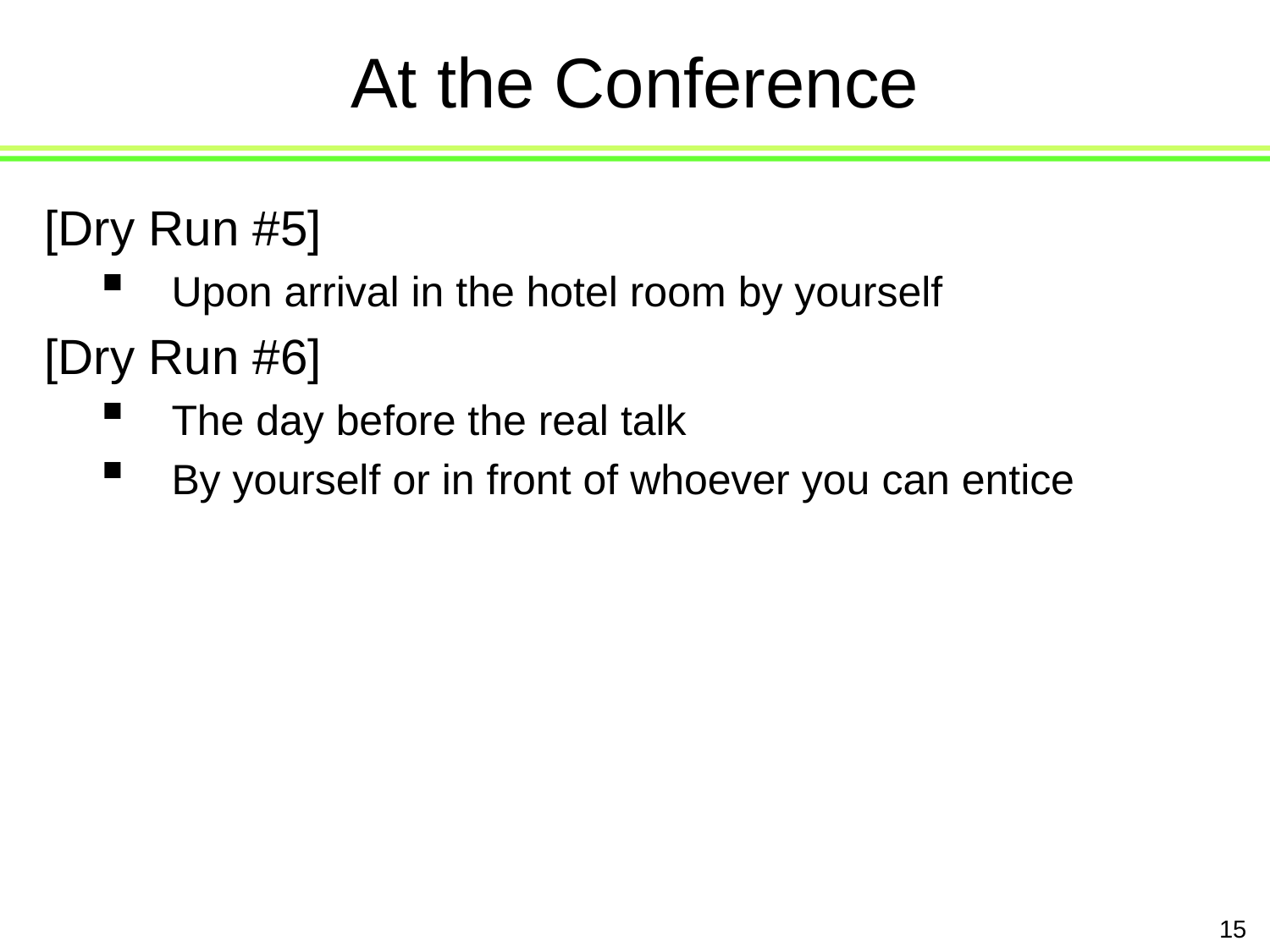

# At the Conference
[Dry Run #5]
Upon arrival in the hotel room by yourself
[Dry Run #6]
The day before the real talk
By yourself or in front of whoever you can entice
15